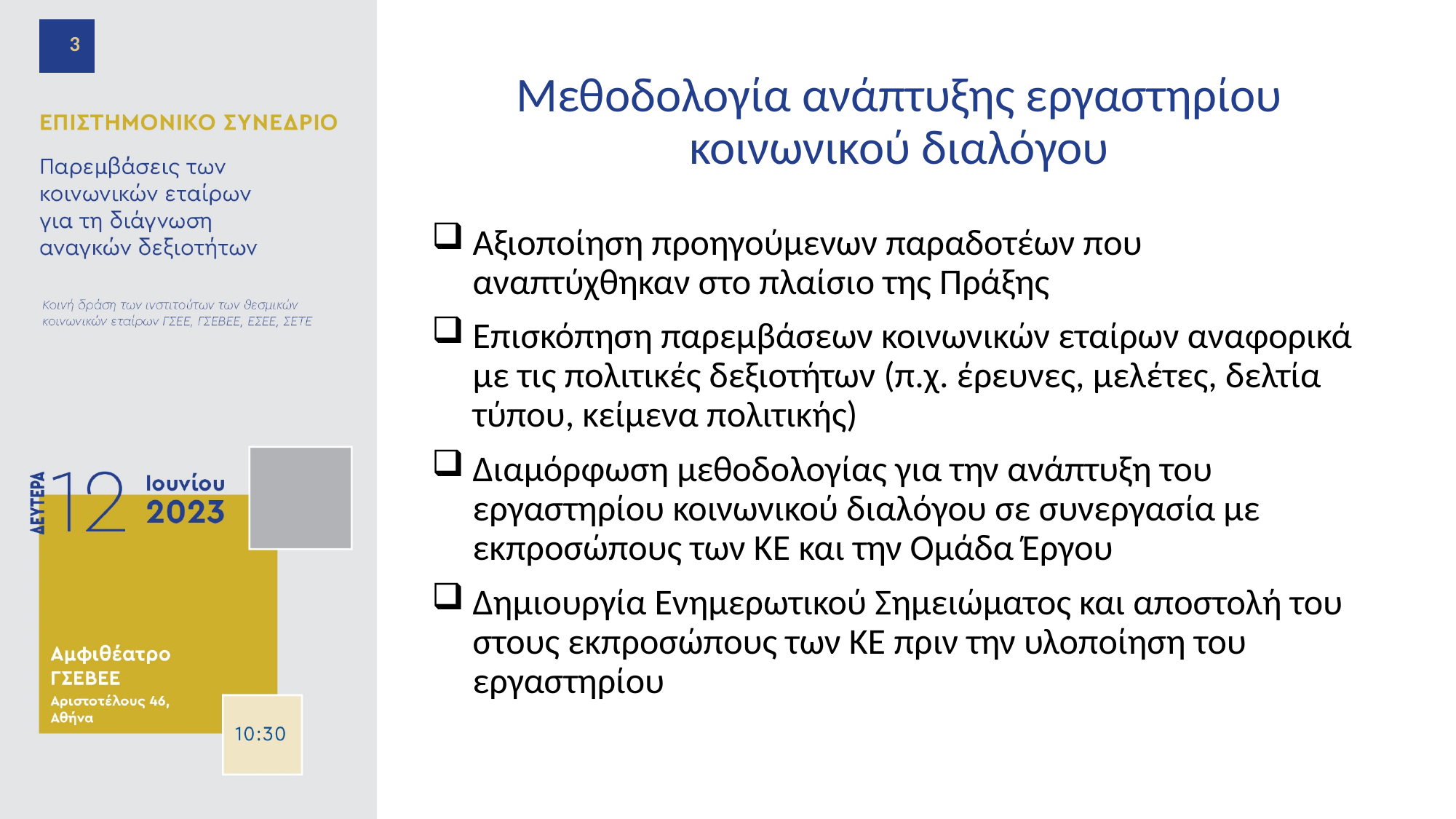

3
# Μεθοδολογία ανάπτυξης εργαστηρίου κοινωνικού διαλόγου
Αξιοποίηση προηγούμενων παραδοτέων που αναπτύχθηκαν στο πλαίσιο της Πράξης
Επισκόπηση παρεμβάσεων κοινωνικών εταίρων αναφορικά με τις πολιτικές δεξιοτήτων (π.χ. έρευνες, μελέτες, δελτία τύπου, κείμενα πολιτικής)
Διαμόρφωση μεθοδολογίας για την ανάπτυξη του εργαστηρίου κοινωνικού διαλόγου σε συνεργασία με εκπροσώπους των ΚΕ και την Ομάδα Έργου
Δημιουργία Ενημερωτικού Σημειώματος και αποστολή του στους εκπροσώπους των ΚΕ πριν την υλοποίηση του εργαστηρίου